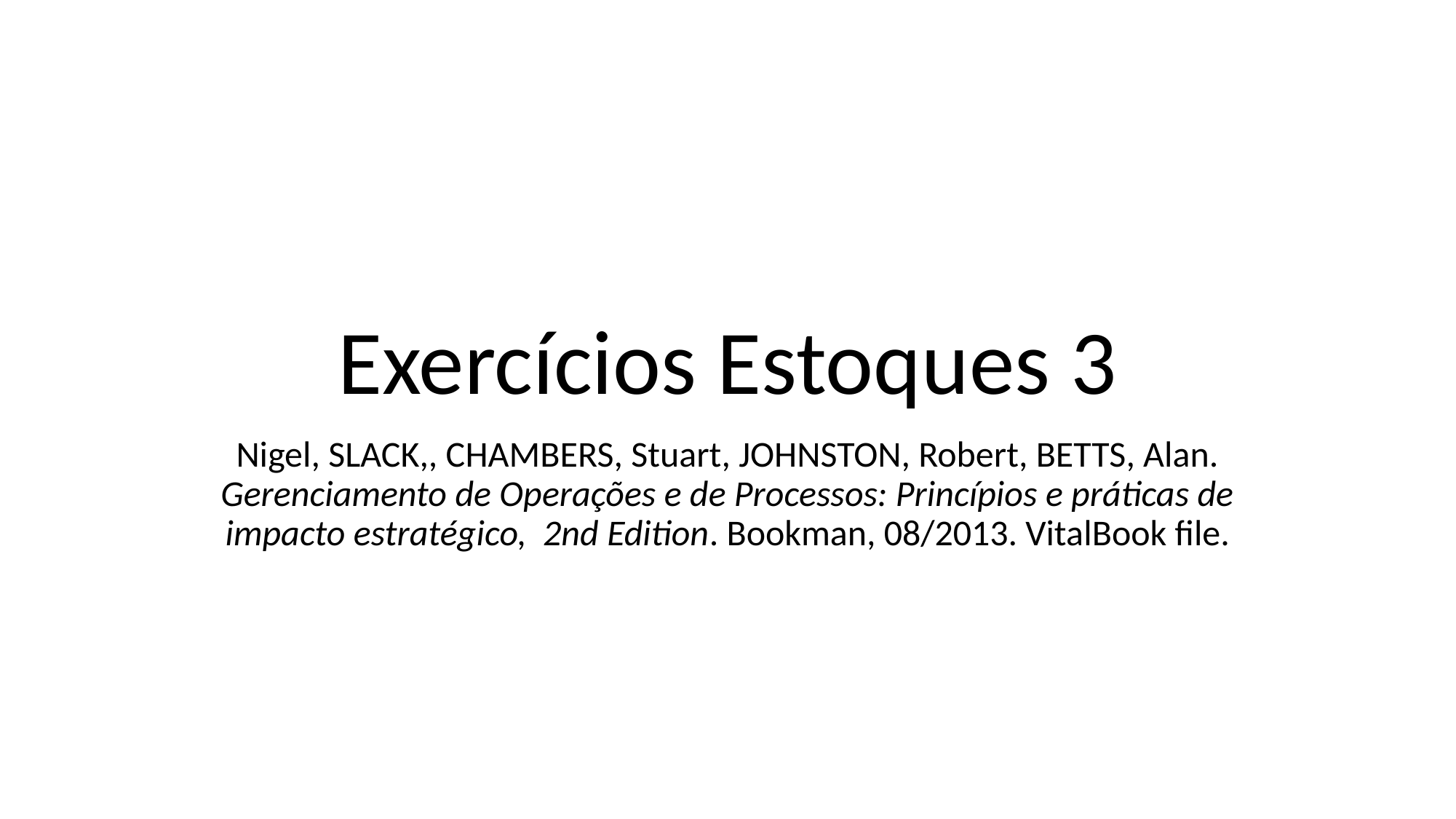

# Exercícios Estoques 3
Nigel, SLACK,, CHAMBERS, Stuart, JOHNSTON, Robert, BETTS, Alan. Gerenciamento de Operações e de Processos: Princípios e práticas de impacto estratégico,  2nd Edition. Bookman, 08/2013. VitalBook file.